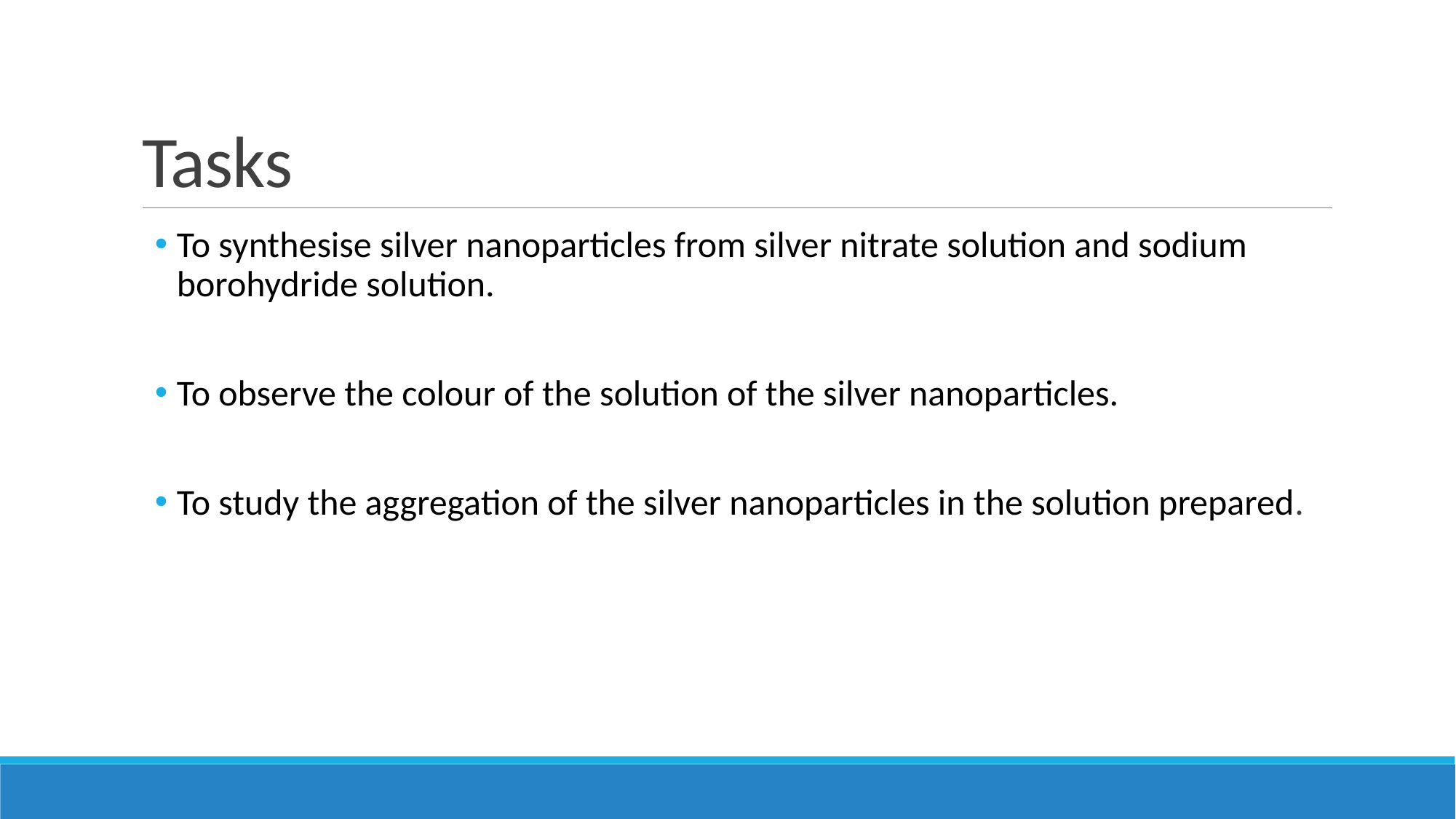

# Tasks
To synthesise silver nanoparticles from silver nitrate solution and sodium borohydride solution.

To observe the colour of the solution of the silver nanoparticles.

To study the aggregation of the silver nanoparticles in the solution prepared.